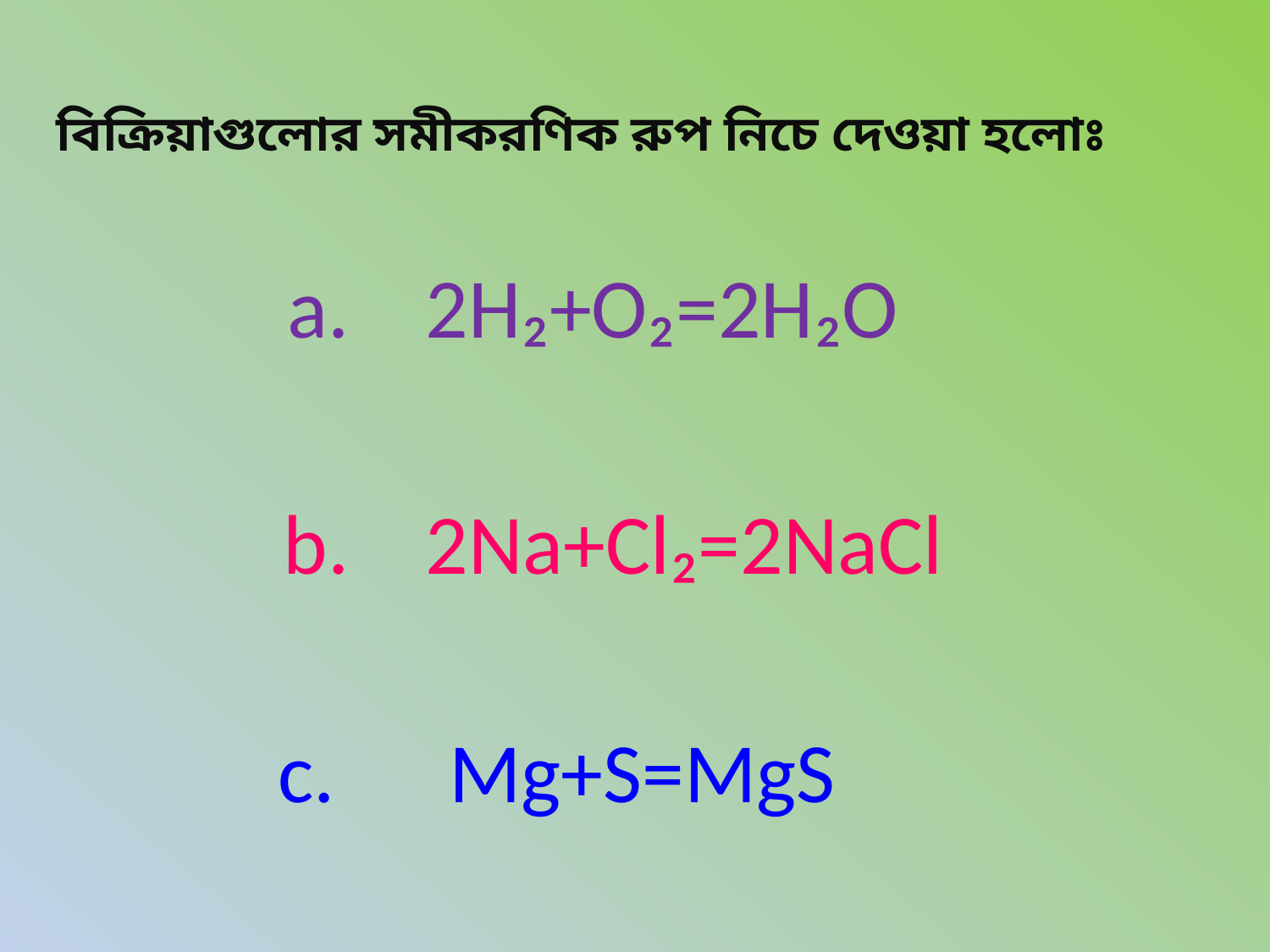

বিক্রিয়াগুলোর সমীকরণিক রুপ নিচে দেওয়া হলোঃ
a.    2H₂+O₂=2H₂O
  b.    2Na+Cl₂=2NaCl
 c.      Mg+S=MgS